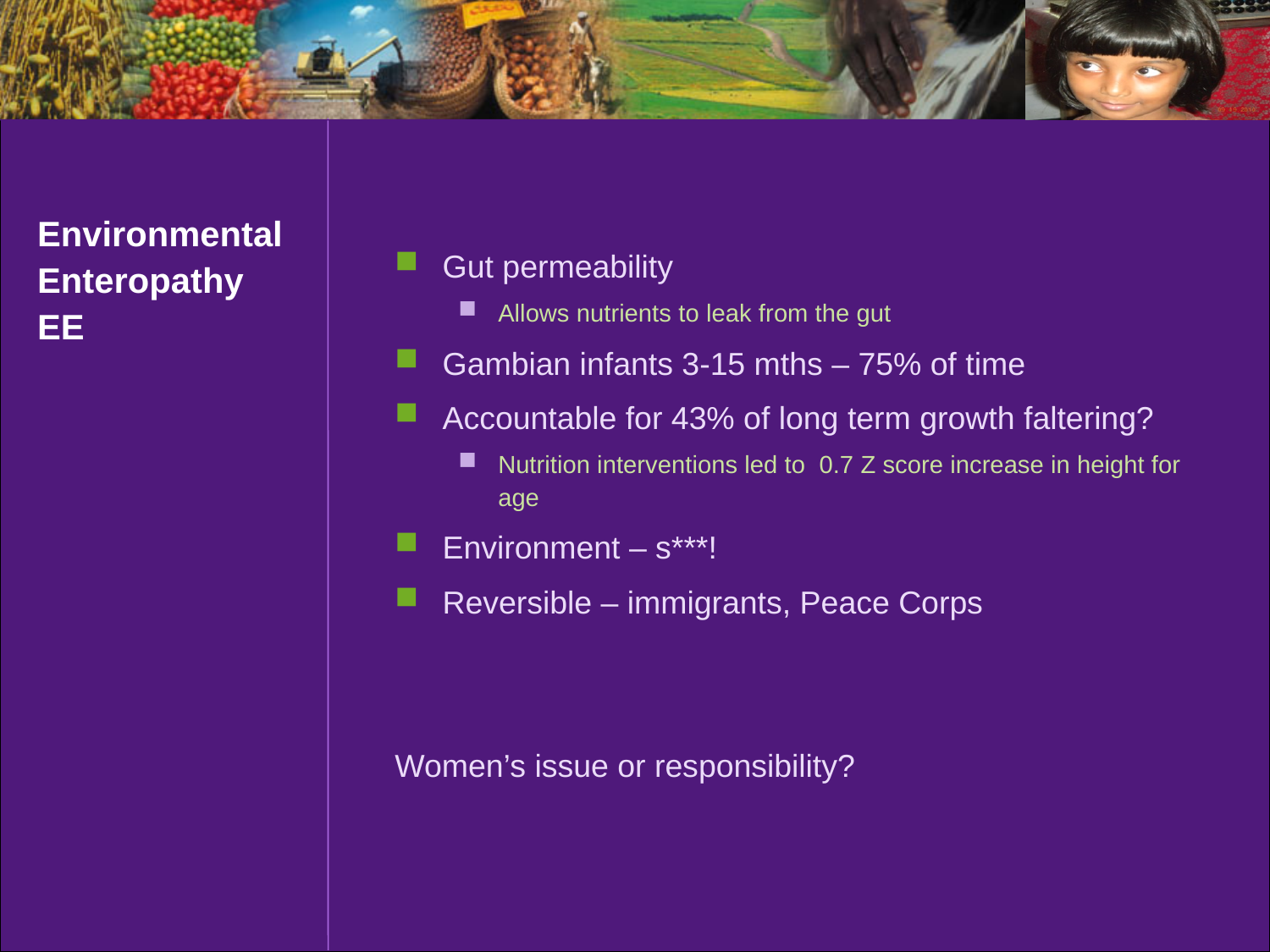

# Environmental Enteropathy EE
Gut permeability
Allows nutrients to leak from the gut
Gambian infants 3-15 mths – 75% of time
Accountable for 43% of long term growth faltering?
Nutrition interventions led to  0.7 Z score increase in height for age
Environment – s***!
Reversible – immigrants, Peace Corps

Women’s issue or responsibility?